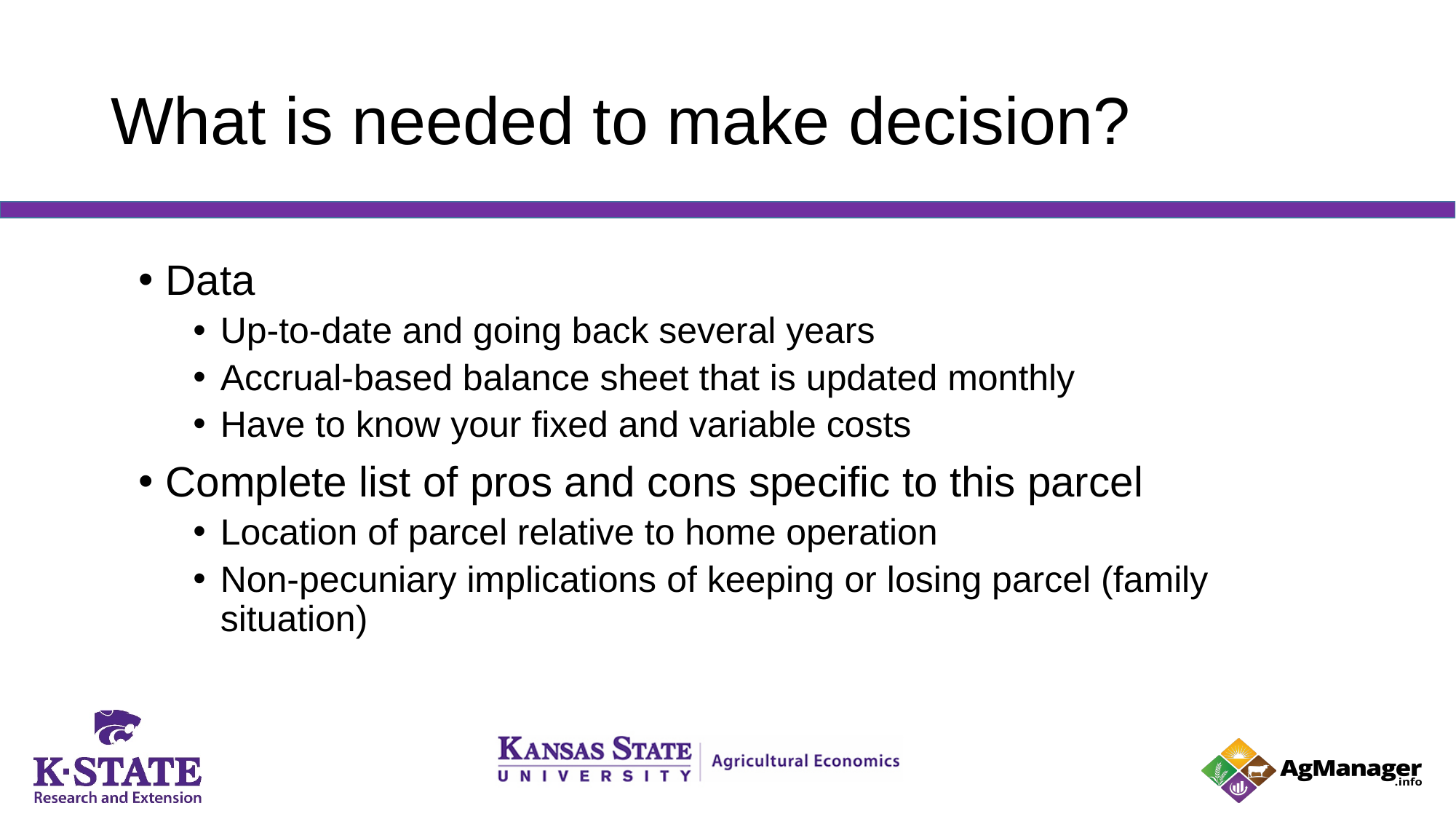

# What is needed to make decision?
Data
Up-to-date and going back several years
Accrual-based balance sheet that is updated monthly
Have to know your fixed and variable costs
Complete list of pros and cons specific to this parcel
Location of parcel relative to home operation
Non-pecuniary implications of keeping or losing parcel (family situation)